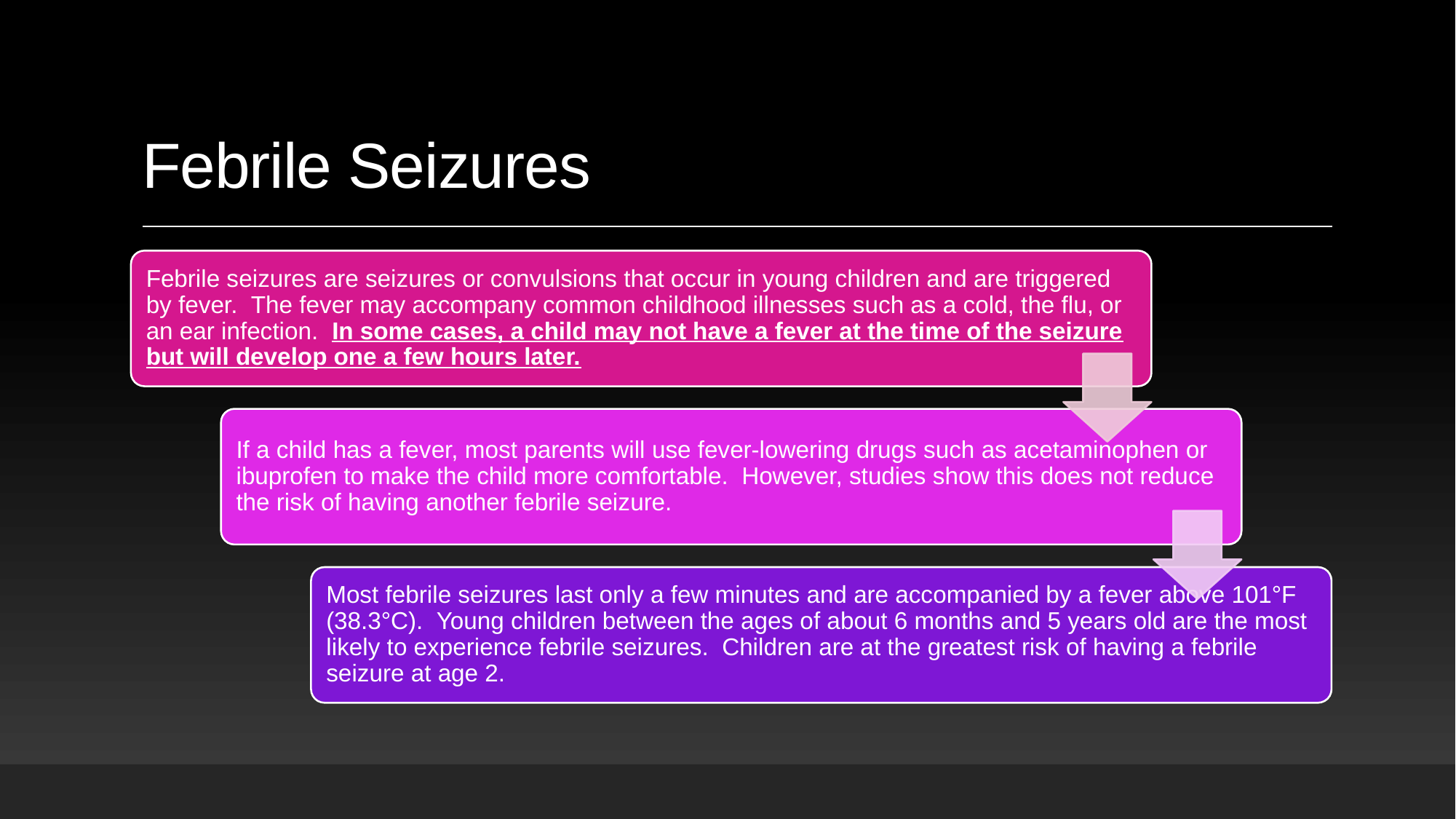

# Febrile Seizures
Febrile seizures are seizures or convulsions that occur in young children and are triggered by fever.  The fever may accompany common childhood illnesses such as a cold, the flu, or an ear infection.  In some cases, a child may not have a fever at the time of the seizure but will develop one a few hours later.
If a child has a fever, most parents will use fever-lowering drugs such as acetaminophen or ibuprofen to make the child more comfortable.  However, studies show this does not reduce the risk of having another febrile seizure.
Most febrile seizures last only a few minutes and are accompanied by a fever above 101°F (38.3°C).  Young children between the ages of about 6 months and 5 years old are the most likely to experience febrile seizures.  Children are at the greatest risk of having a febrile seizure at age 2.